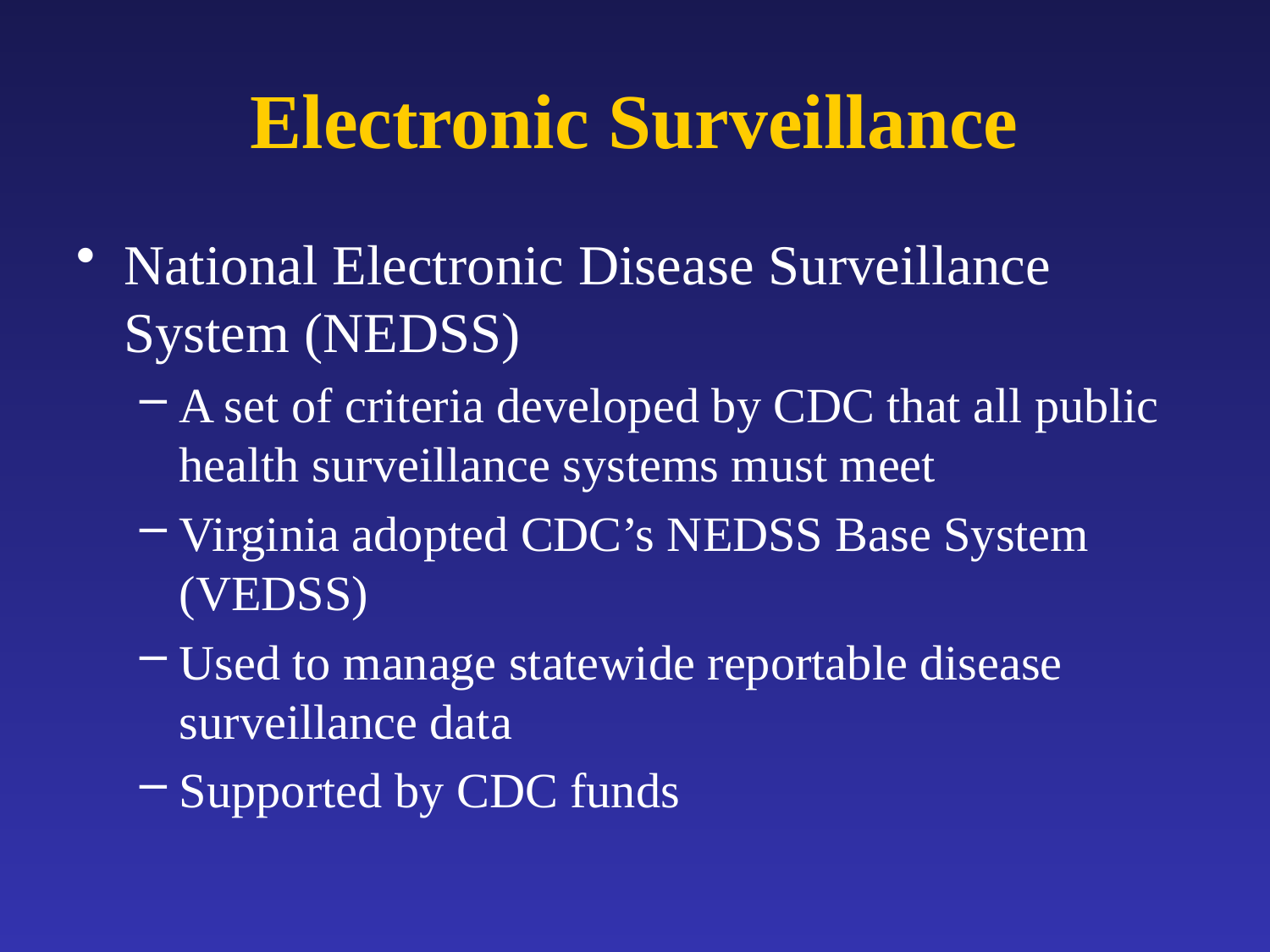

Electronic Surveillance
National Electronic Disease Surveillance System (NEDSS)
A set of criteria developed by CDC that all public health surveillance systems must meet
Virginia adopted CDC’s NEDSS Base System (VEDSS)
Used to manage statewide reportable disease surveillance data
Supported by CDC funds